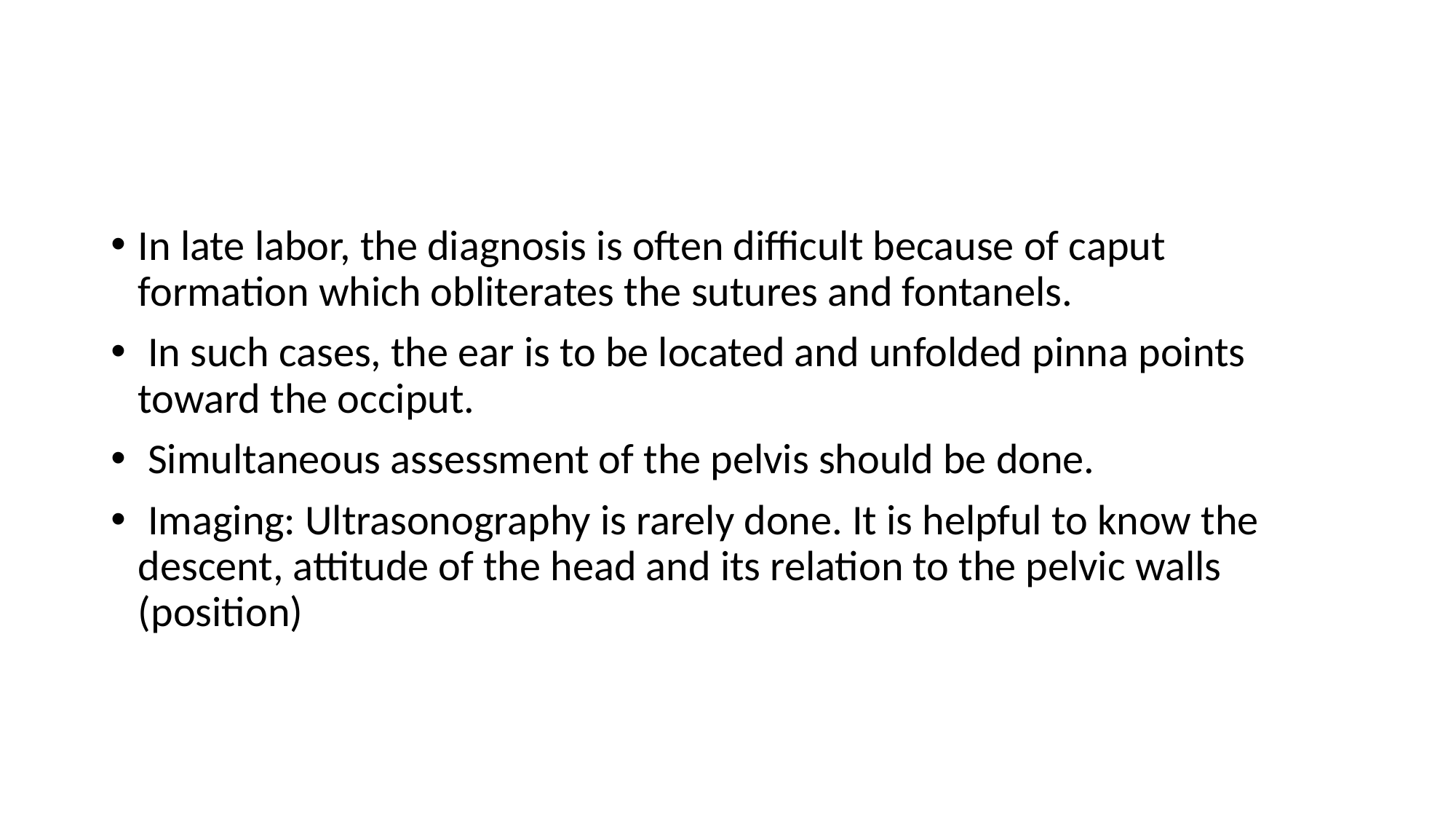

#
In late labor, the diagnosis is often difficult because of caput formation which obliterates the sutures and fontanels.
 In such cases, the ear is to be located and unfolded pinna points toward the occiput.
 Simultaneous assessment of the pelvis should be done.
 Imaging: Ultrasonography is rarely done. It is helpful to know the descent, attitude of the head and its relation to the pelvic walls (position)